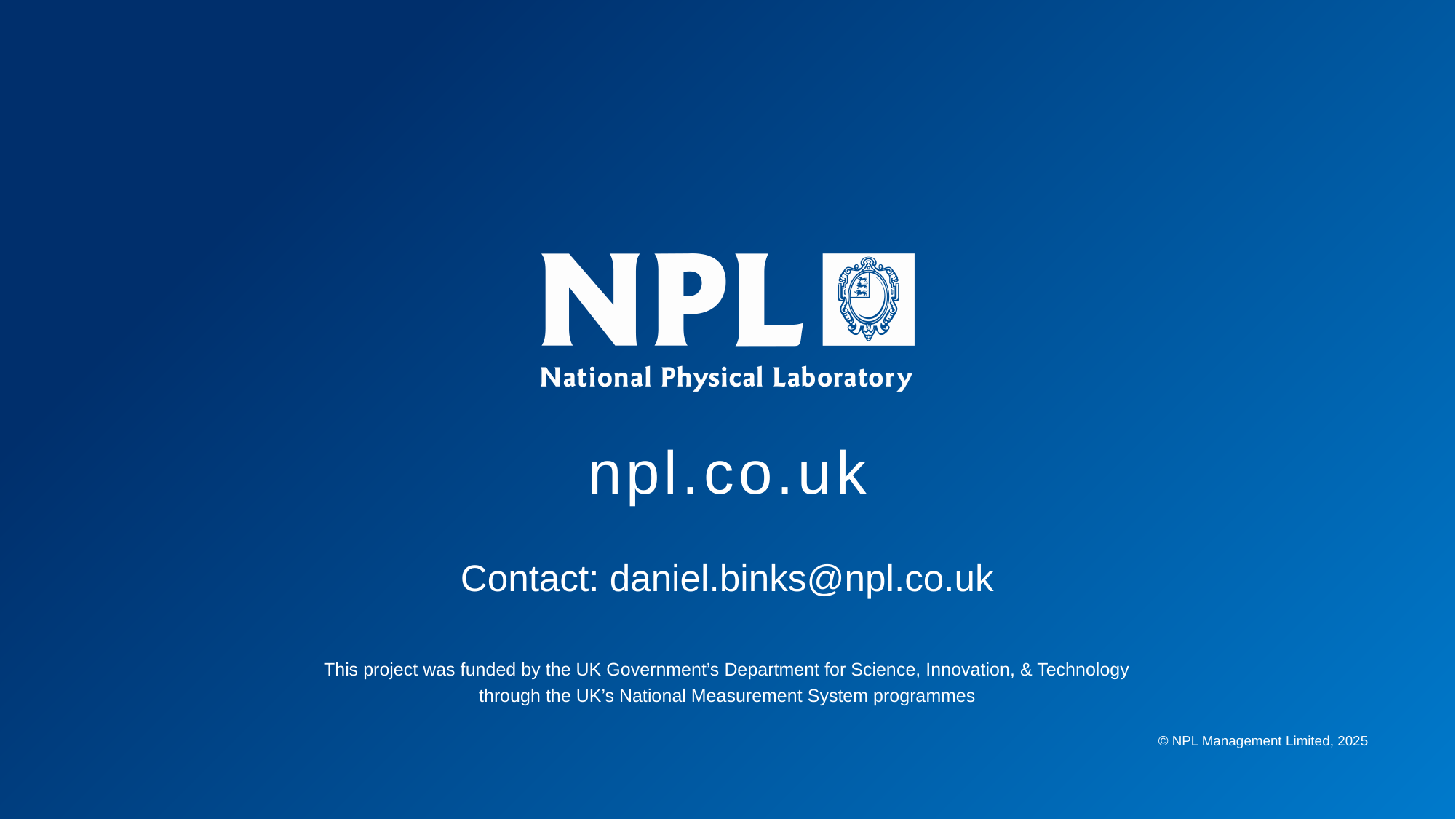

Contact: daniel.binks@npl.co.uk
This project was funded by the UK Government’s Department for Science, Innovation, & Technology through the UK’s National Measurement System programmes